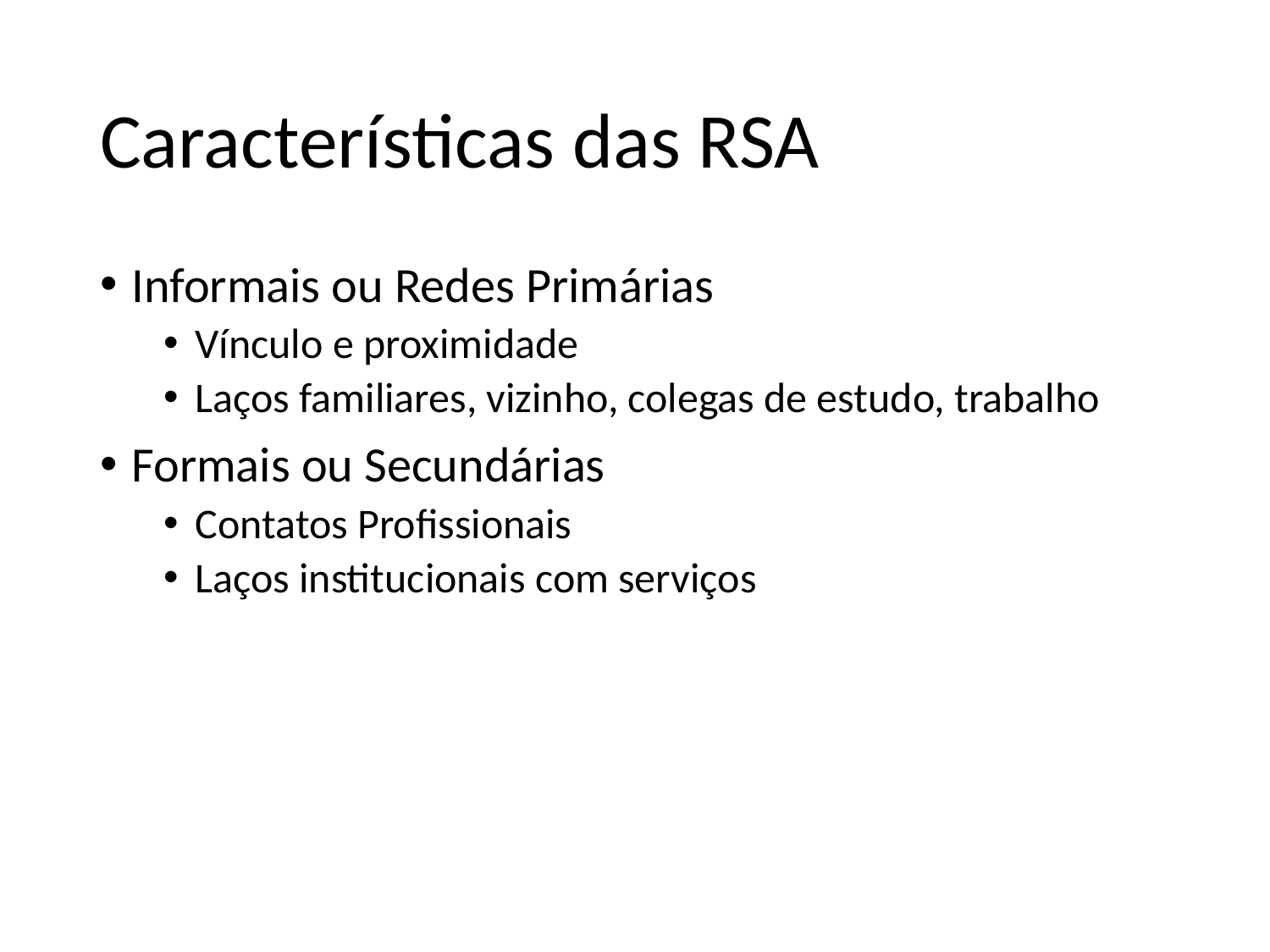

# Características das RSA
Informais ou Redes Primárias
Vínculo e proximidade
Laços familiares, vizinho, colegas de estudo, trabalho
Formais ou Secundárias
Contatos Profissionais
Laços institucionais com serviços